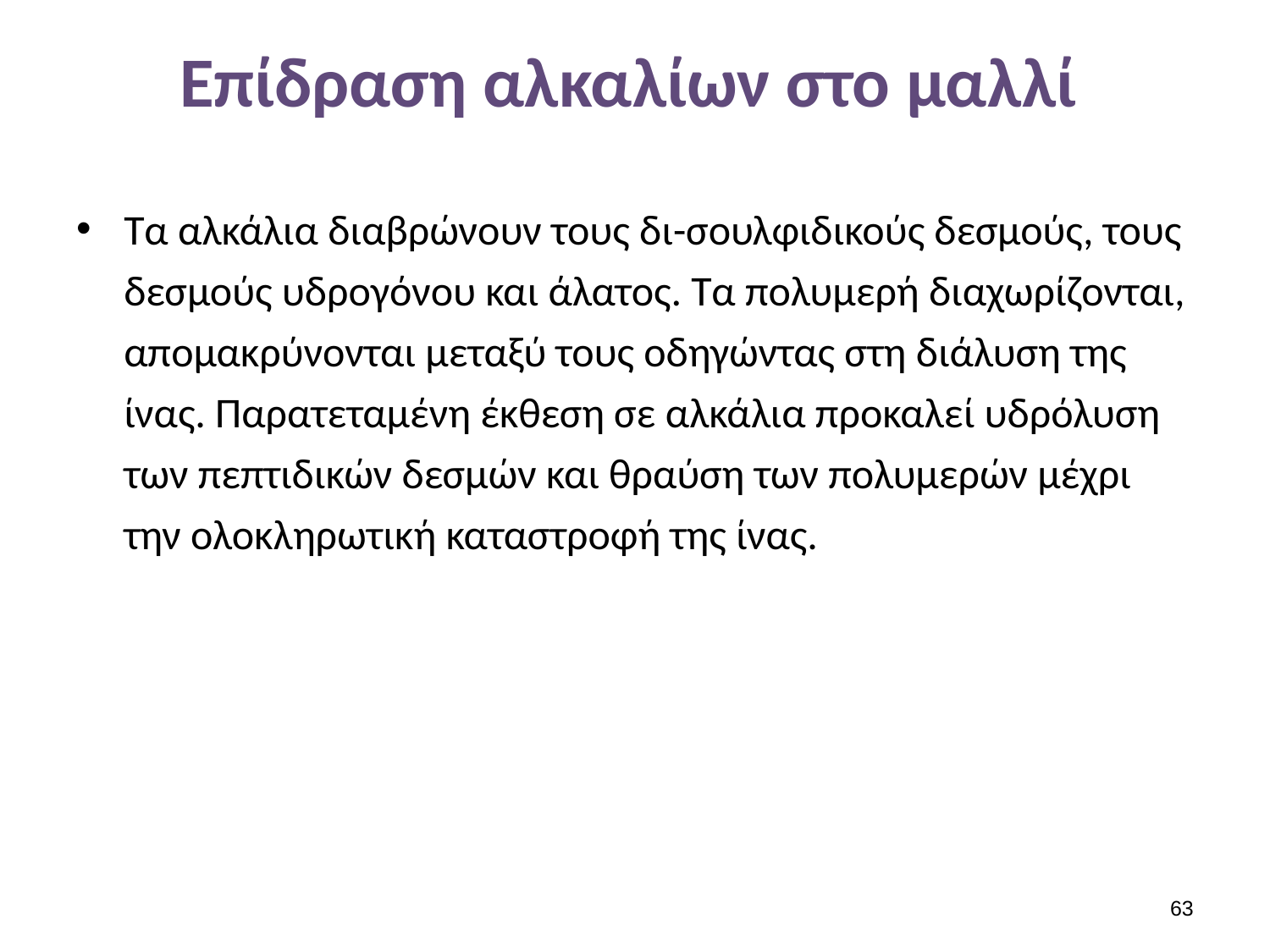

# Επίδραση αλκαλίων στο μαλλί
Τα αλκάλια διαβρώνουν τους δι-σουλφιδικούς δεσμούς, τους δεσμούς υδρογόνου και άλατος. Τα πολυμερή διαχωρίζονται, απομακρύνονται μεταξύ τους οδηγώντας στη διάλυση της ίνας. Παρατεταμένη έκθεση σε αλκάλια προκαλεί υδρόλυση των πεπτιδικών δεσμών και θραύση των πολυμερών μέχρι την ολοκληρωτική καταστροφή της ίνας.
63